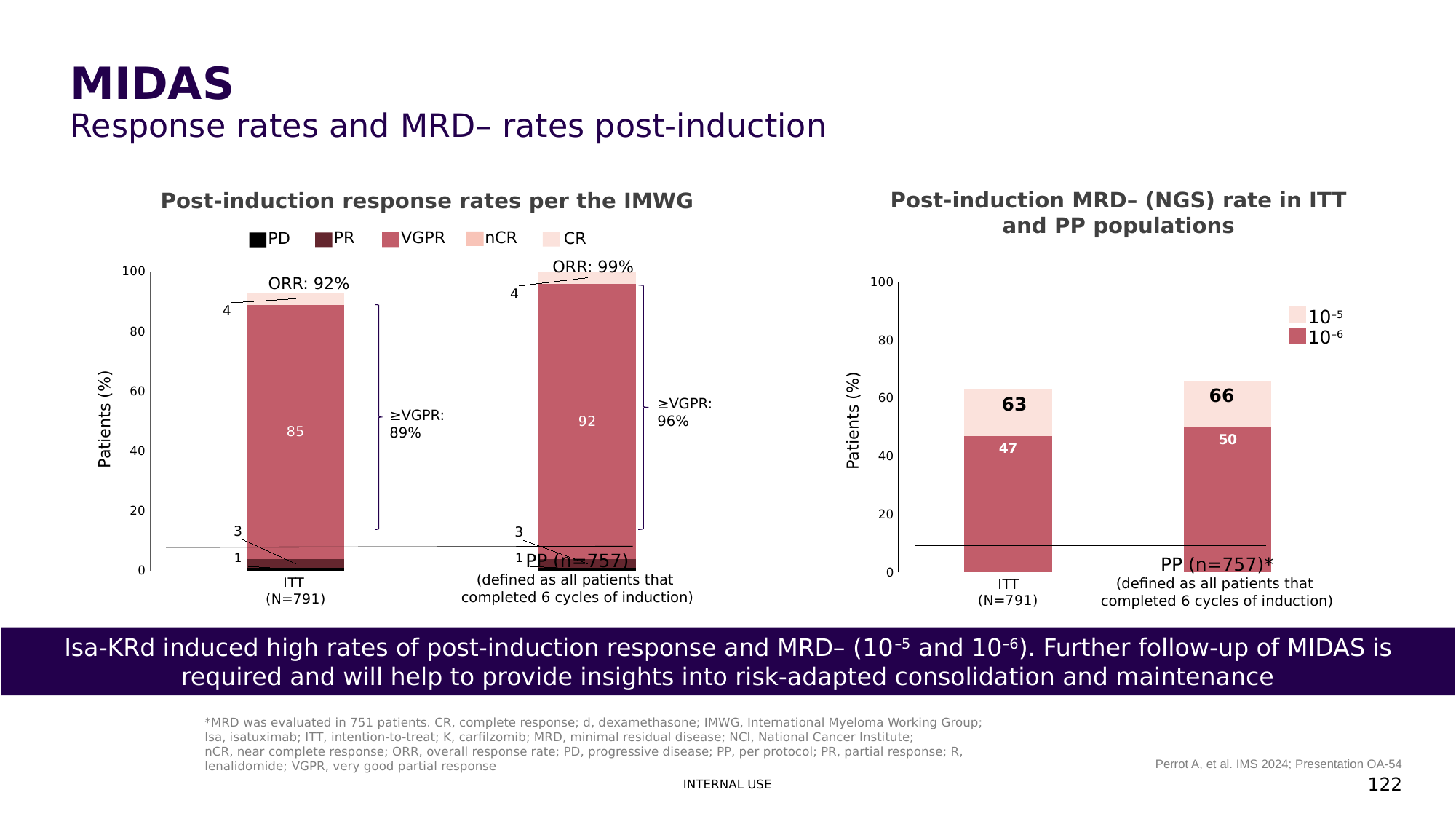

MIDAS
Response rates and MRD– rates post-induction
Post-induction MRD– (NGS) rate in ITT and PP populations
Post-induction response rates per the IMWG
nCR
VGPR
PR
CR
PD

ORR: 99%
ORR: 92%
Patients (%)

### Chart

| Category | PD | PR | VGPR | nCR (NCI only) | CR |
|---|---|---|---|---|---|
| ITT
(N=791) | 1.0 | 3.0 | 85.0 | None | 4.0 |

≥VGPR: 96%
≥VGPR: 89%
PP (n=757)
(defined as all patients that
completed 6 cycles of induction)

### Chart

| Category | MRD-5 | MRD-6 |
|---|---|---|
| ITT
(N=791) | 47.0 | 16.0 |
66
63
10–5

10–6

Patients (%)
PP (n=757)*
(defined as all patients that
completed 6 cycles of induction)
Isa-KRd induced high rates of post-induction response and MRD– (10–5 and 10–6). Further follow-up of MIDAS is required and will help to provide insights into risk-adapted consolidation and maintenance
Perrot A, et al. IMS 2024; Presentation OA-54
*MRD was evaluated in 751 patients. CR, complete response; d, dexamethasone; IMWG, International Myeloma Working Group;
Isa, isatuximab; ITT, intention-to-treat; K, carfilzomib; MRD, minimal residual disease; NCI, National Cancer Institute;
nCR, near complete response; ORR, overall response rate; PD, progressive disease; PP, per protocol; PR, partial response; R, lenalidomide; VGPR, very good partial response
122
internal use